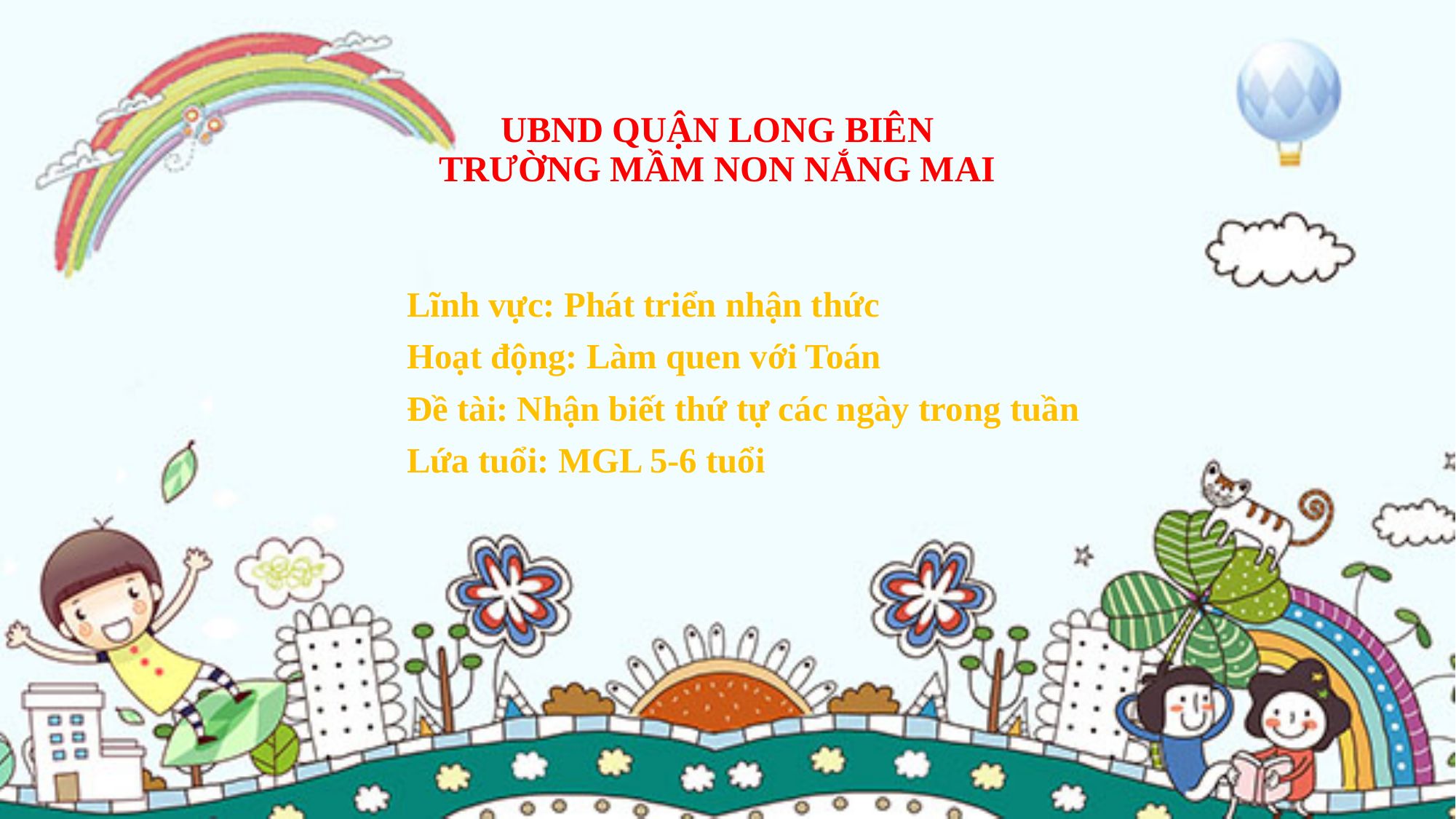

# UBND QUẬN LONG BIÊN TRƯỜNG MẦM NON NẮNG MAI

Lĩnh vực: Phát triển nhận thức
Hoạt động: Làm quen với Toán
Đề tài: Nhận biết thứ tự các ngày trong tuần
Lứa tuổi: MGL 5-6 tuổi